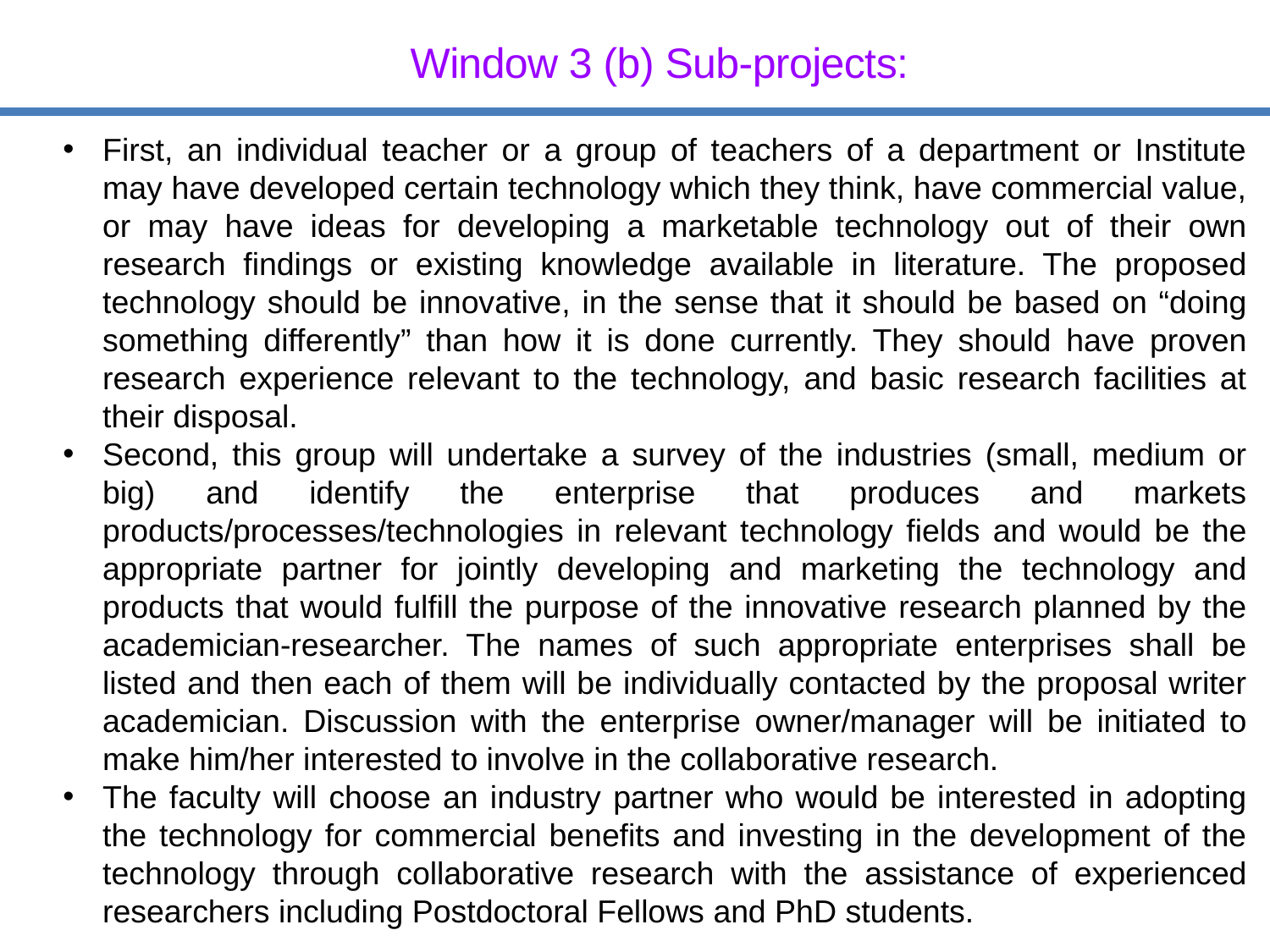

Window 3 (b) Sub-projects:
First, an individual teacher or a group of teachers of a department or Institute may have developed certain technology which they think, have commercial value, or may have ideas for developing a marketable technology out of their own research findings or existing knowledge available in literature. The proposed technology should be innovative, in the sense that it should be based on “doing something differently” than how it is done currently. They should have proven research experience relevant to the technology, and basic research facilities at their disposal.
Second, this group will undertake a survey of the industries (small, medium or big) and identify the enterprise that produces and markets products/processes/technologies in relevant technology fields and would be the appropriate partner for jointly developing and marketing the technology and products that would fulfill the purpose of the innovative research planned by the academician-researcher. The names of such appropriate enterprises shall be listed and then each of them will be individually contacted by the proposal writer academician. Discussion with the enterprise owner/manager will be initiated to make him/her interested to involve in the collaborative research.
The faculty will choose an industry partner who would be interested in adopting the technology for commercial benefits and investing in the development of the technology through collaborative research with the assistance of experienced researchers including Postdoctoral Fellows and PhD students.